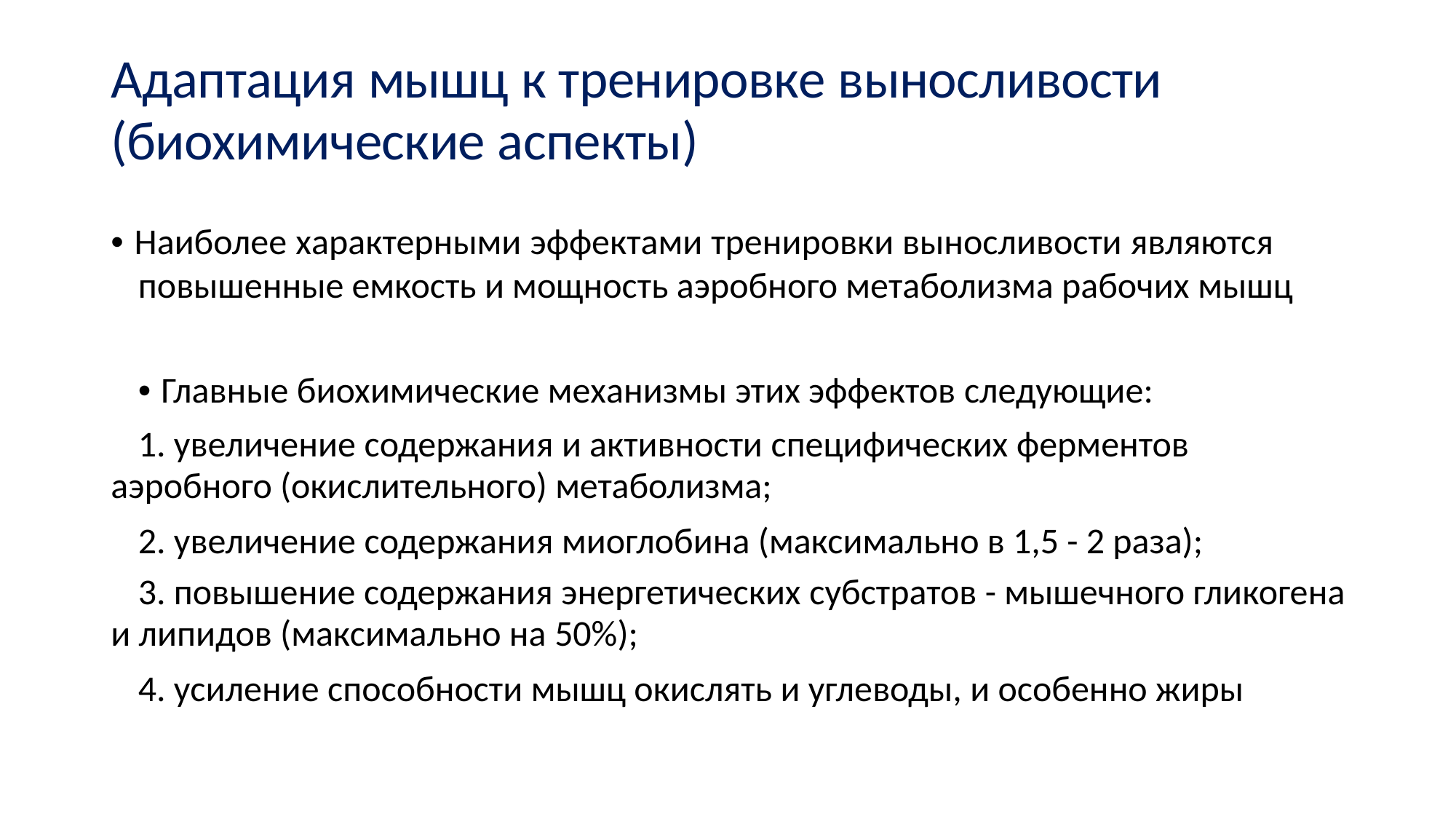

Адаптация мышц к тренировке выносливости (биохимические аспекты)

• Наиболее характерными эффектами тренировки выносливости являются
повышенные емкость и мощность аэробного метаболизма рабочих мышц

• Главные биохимические механизмы этих эффектов следующие:

1. увеличение содержания и активности специфических ферментов аэробного (окислительного) метаболизма;

2. увеличение содержания миоглобина (максимально в 1,5 - 2 раза);

3. повышение содержания энергетических субстратов - мышечного гликогена и липидов (максимально на 50%);

4. усиление способности мышц окислять и углеводы, и особенно жиры